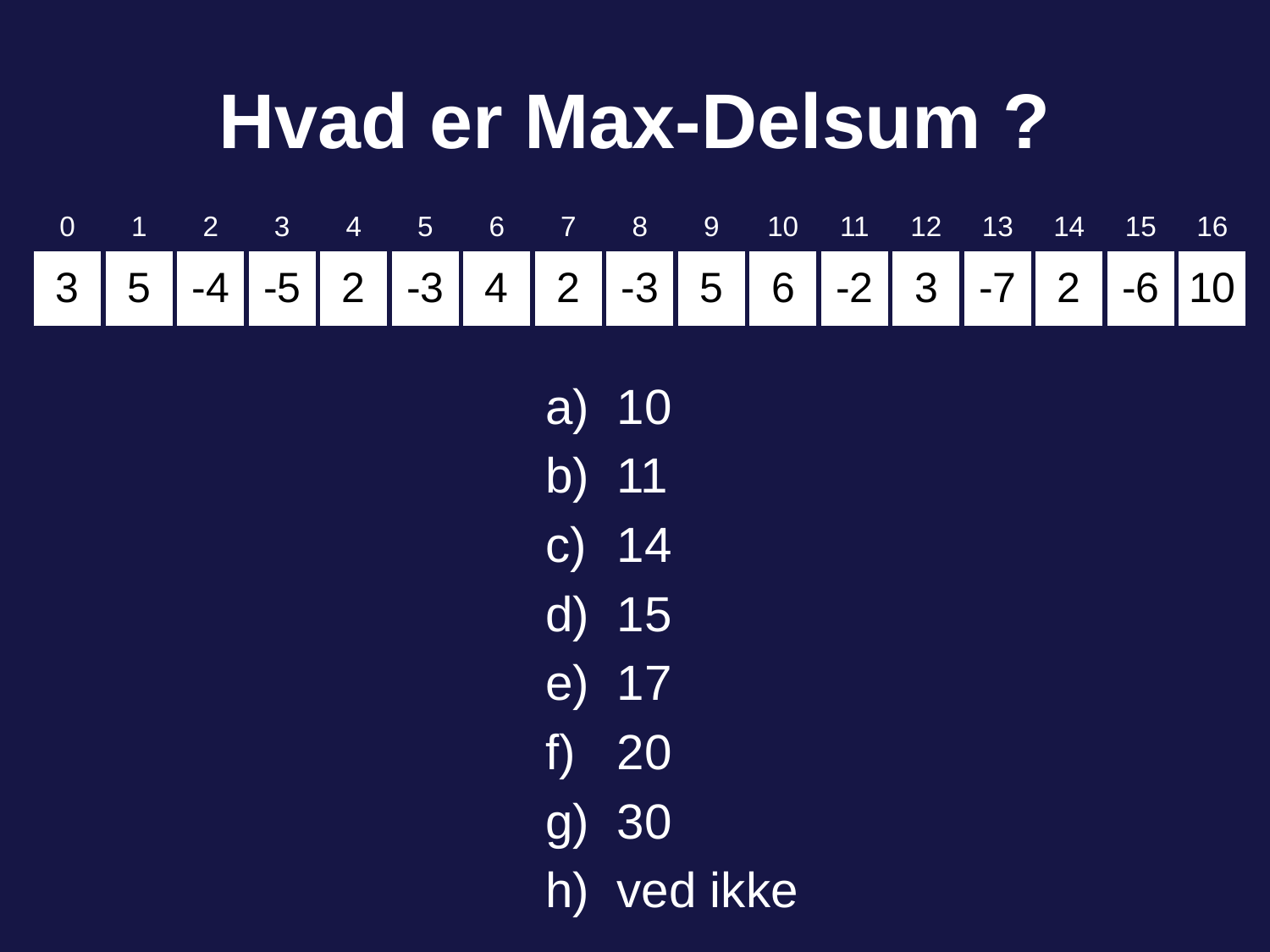

# Hvad er Max-Delsum ?
| 0 | 1 | 2 | 3 | 4 | 5 | 6 | 7 | 8 | 9 | 10 | 11 | 12 | 13 | 14 | 15 | 16 |
| --- | --- | --- | --- | --- | --- | --- | --- | --- | --- | --- | --- | --- | --- | --- | --- | --- |
| 3 | 5 | -4 | -5 | 2 | -3 | 4 | 2 | -3 | 5 | 6 | -2 | 3 | -7 | 2 | -6 | 10 |
10
11
14
15
17
20
30
ved ikke
110 of 142